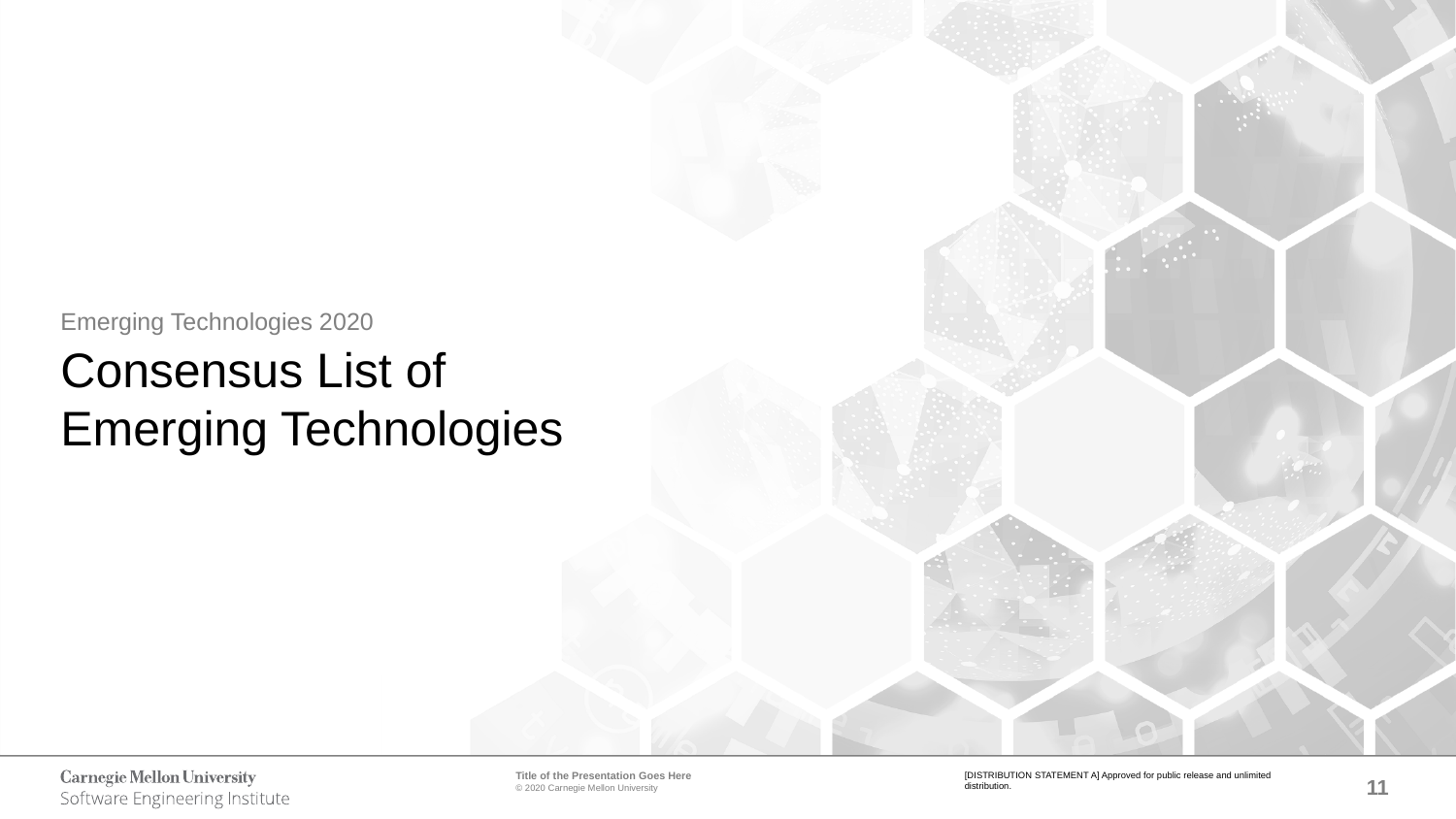

# Emerging Technologies 2020
Consensus List of                          Emerging Technologies